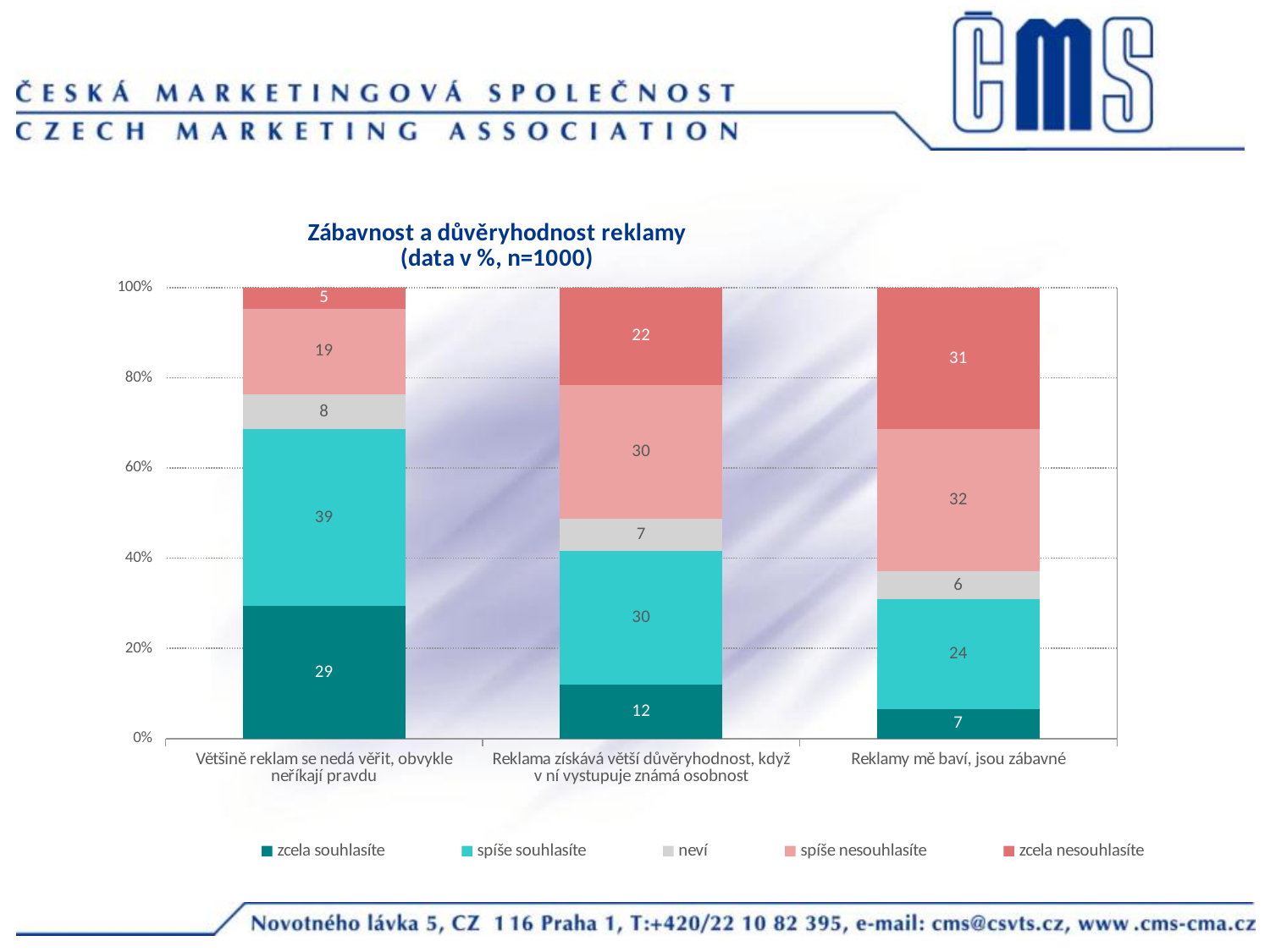

### Chart: Zábavnost a důvěryhodnost reklamy
(data v %, n=1000)

| Category | zcela souhlasíte | spíše souhlasíte | neví | spíše nesouhlasíte | zcela nesouhlasíte |
|---|---|---|---|---|---|
| Většině reklam se nedá věřit, obvykle neříkají pravdu | 29.4 | 39.2 | 7.8 | 19.0 | 4.6 |
| Reklama získává větší důvěryhodnost, když v ní vystupuje známá osobnost | 12.0 | 29.7 | 7.1 | 29.7 | 21.5 |
| Reklamy mě baví, jsou zábavné | 6.6000000000000005 | 24.3 | 6.2 | 31.5 | 31.4 |